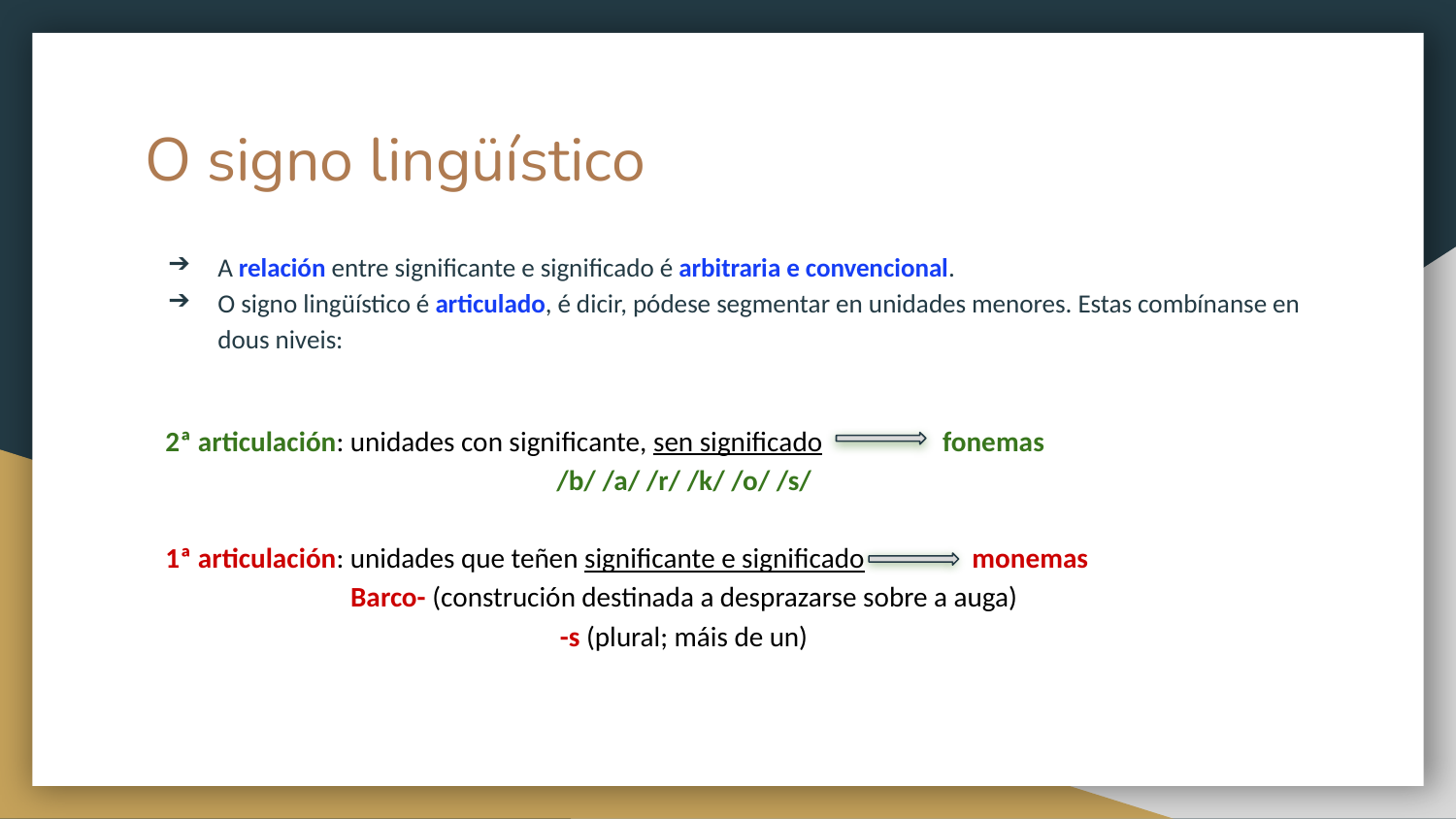

# O signo lingüístico
A relación entre significante e significado é arbitraria e convencional.
O signo lingüístico é articulado, é dicir, pódese segmentar en unidades menores. Estas combínanse en dous niveis:

2ª articulación: unidades con significante, sen significado                   fonemas
/b/ /a/ /r/ /k/ /o/ /s/

1ª articulación: unidades que teñen significante e significado                 monemas
Barco- (construción destinada a desprazarse sobre a auga)
-s (plural; máis de un)